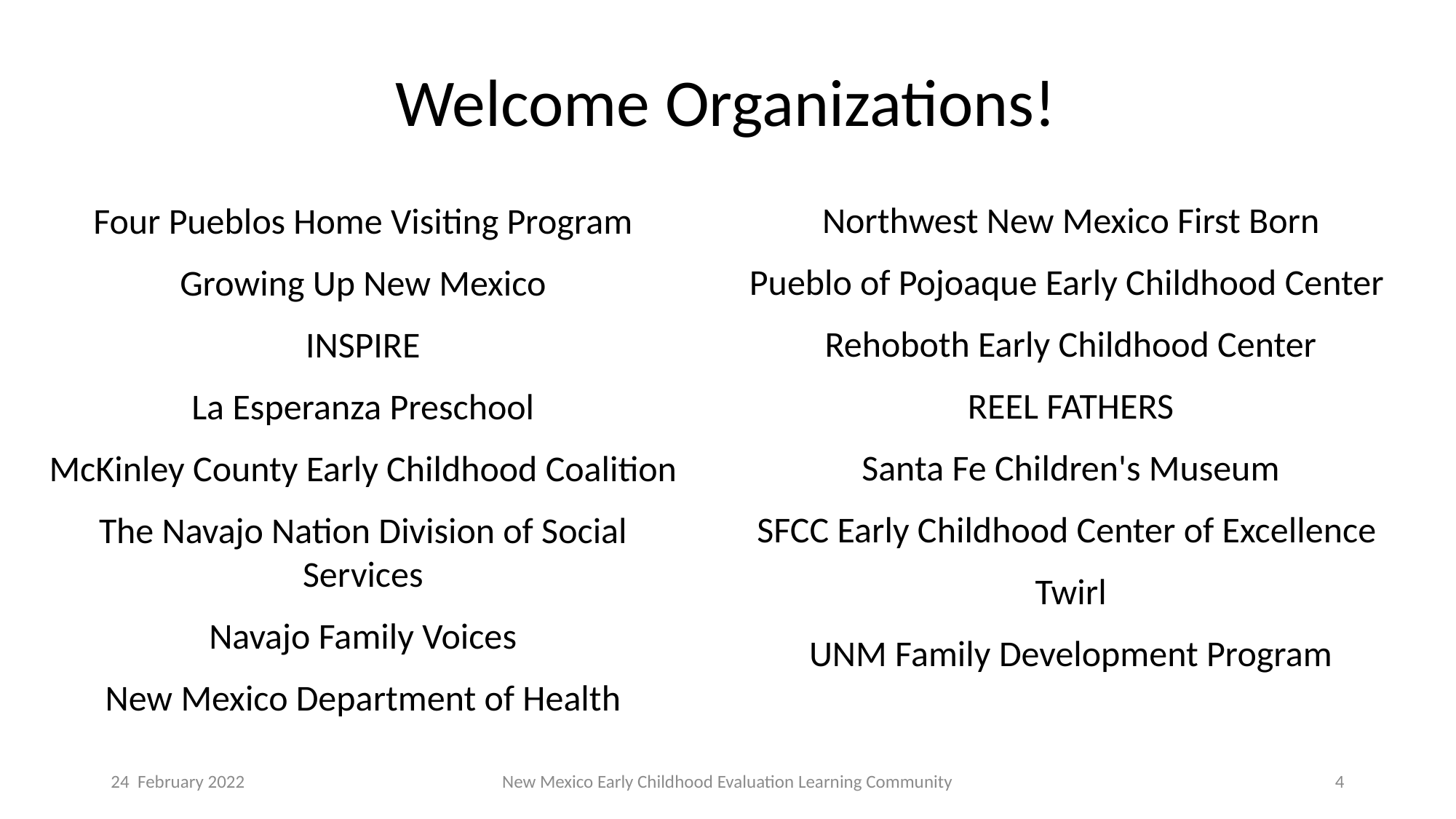

# Welcome Organizations!
Northwest New Mexico First Born
Pueblo of Pojoaque Early Childhood Center
Rehoboth Early Childhood Center
REEL FATHERS
Santa Fe Children's Museum
SFCC Early Childhood Center of Excellence
Twirl
UNM Family Development Program
Four Pueblos Home Visiting Program
Growing Up New Mexico
INSPIRE
La Esperanza Preschool
McKinley County Early Childhood Coalition
The Navajo Nation Division of Social Services
Navajo Family Voices
New Mexico Department of Health

24  February 2022
New Mexico Early Childhood Evaluation Learning Community
4